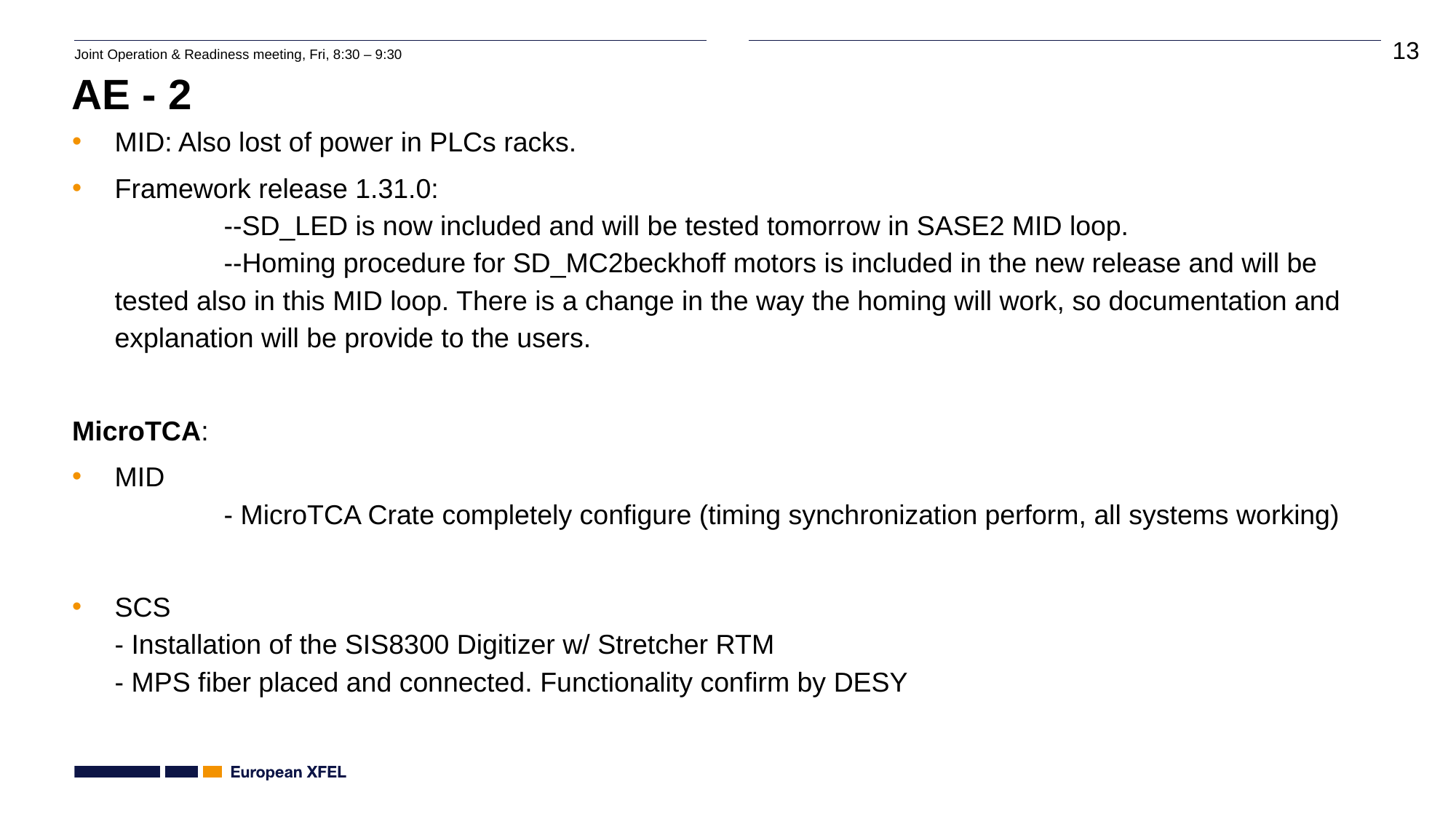

# AE - 2
MID: Also lost of power in PLCs racks.
Framework release 1.31.0:
	--SD_LED is now included and will be tested tomorrow in SASE2 MID loop.
	--Homing procedure for SD_MC2beckhoff motors is included in the new release and will be tested also in this MID loop. There is a change in the way the homing will work, so documentation and explanation will be provide to the users.

MicroTCA:
MID
	- MicroTCA Crate completely configure (timing synchronization perform, all systems working)

SCS
- Installation of the SIS8300 Digitizer w/ Stretcher RTM
- MPS fiber placed and connected. Functionality confirm by DESY